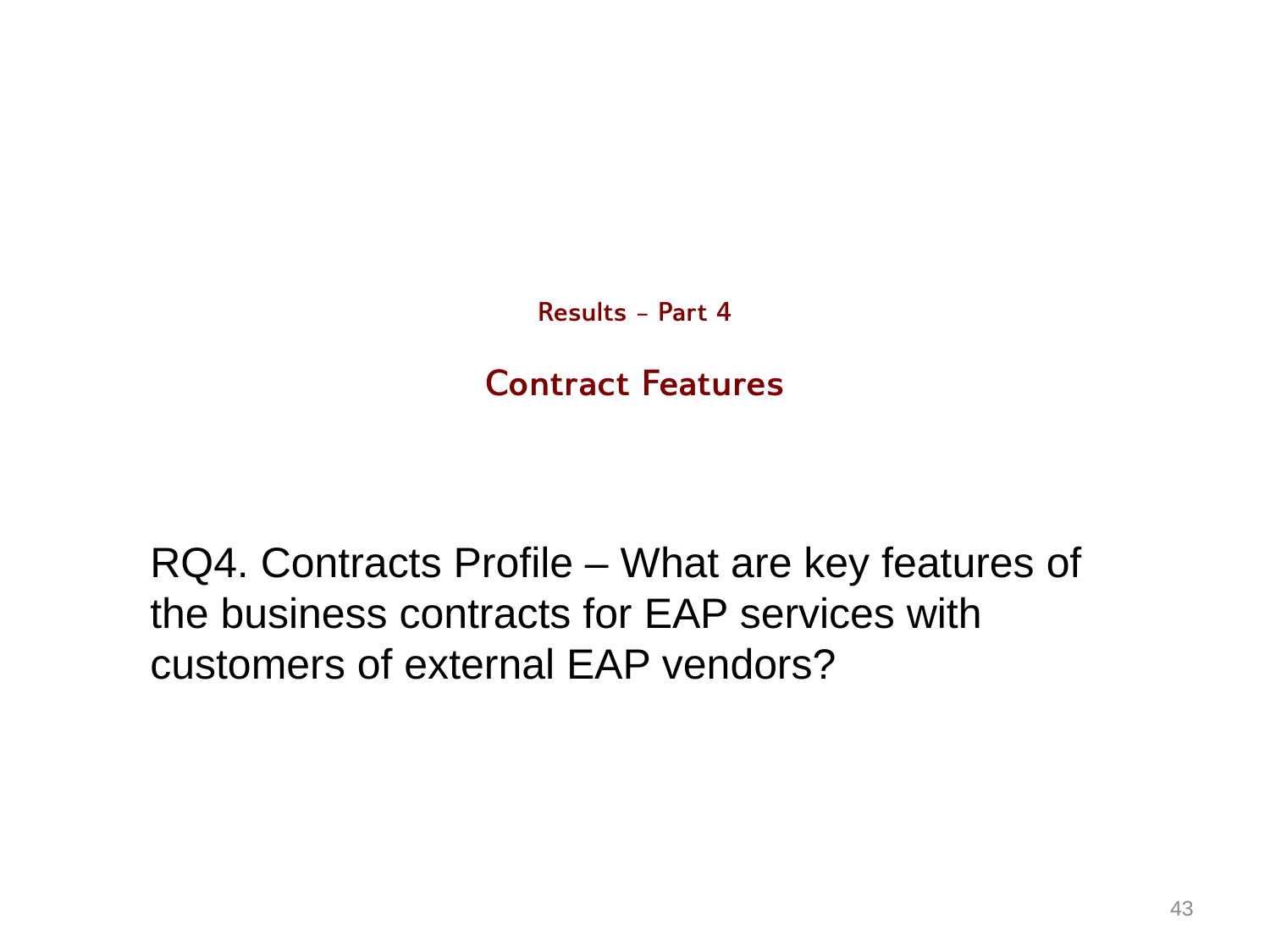

# Results – Part 4 Contract Features
RQ4. Contracts Profile – What are key features of the business contracts for EAP services with customers of external EAP vendors?
43